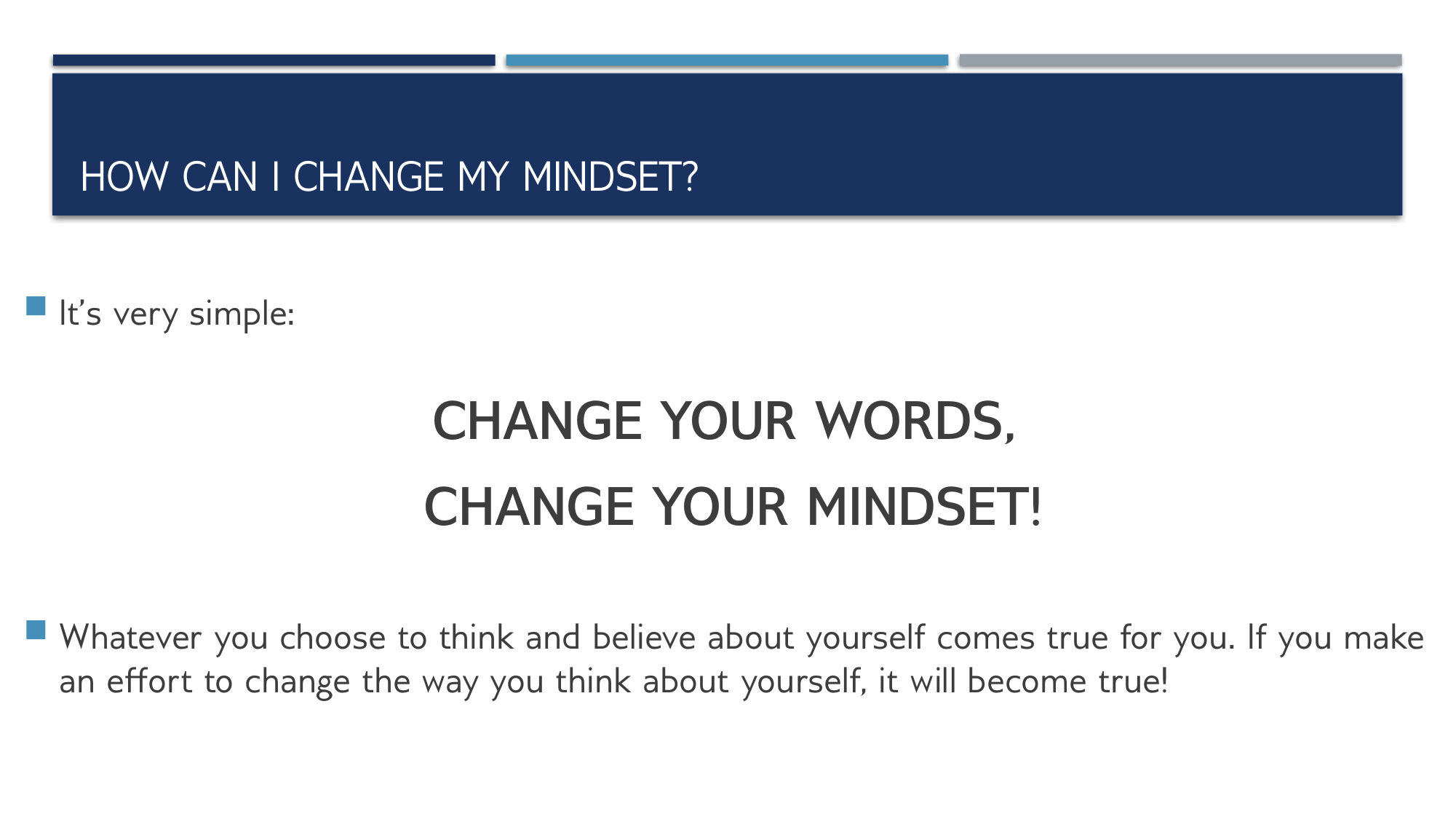

# How can I change my mindset?
It’s very simple:

CHANGE YOUR WORDS,
CHANGE YOUR MINDSET!

Whatever you choose to think and believe about yourself comes true for you. If you make an effort to change the way you think about yourself, it will become true!